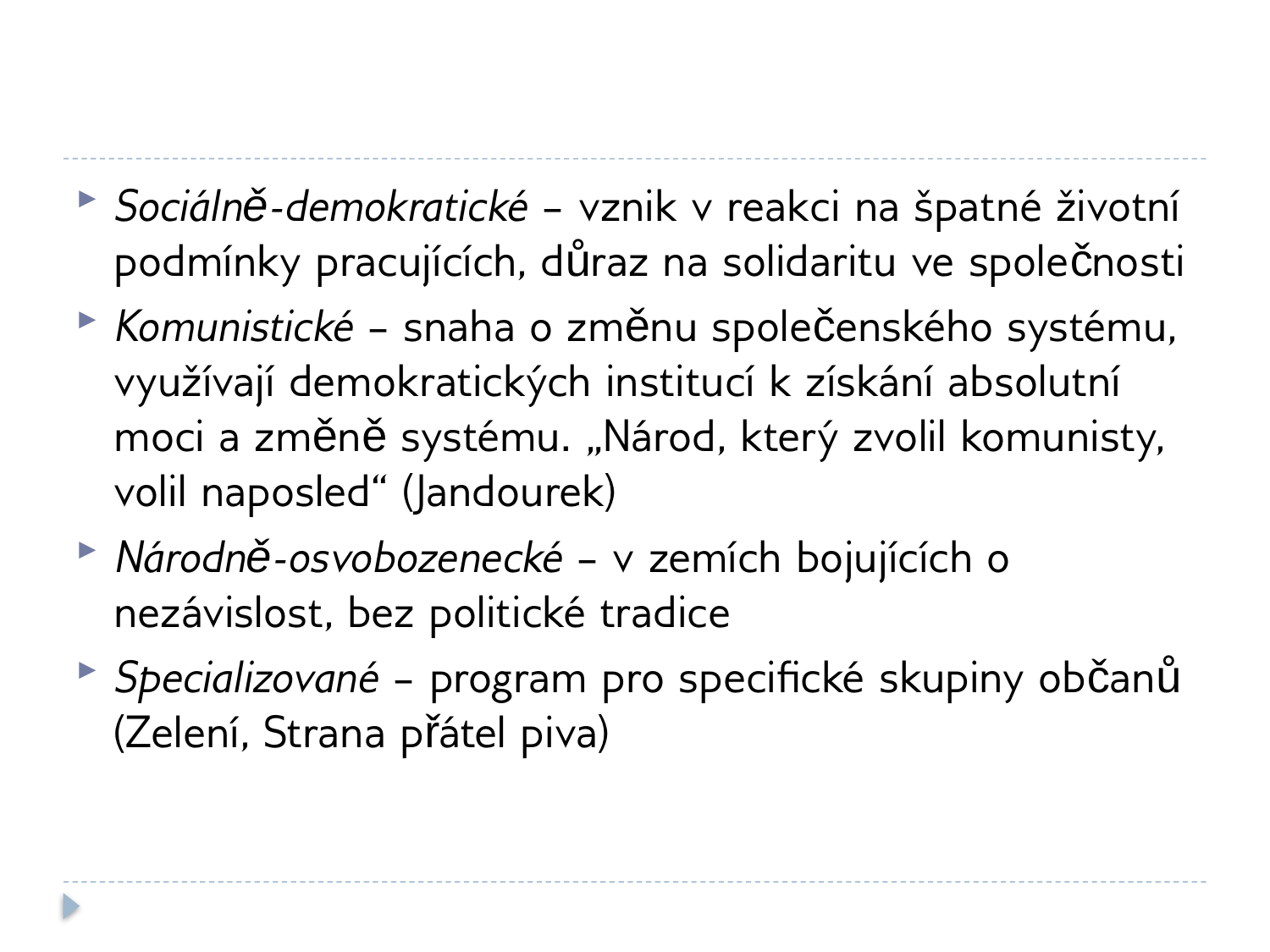

#
Sociálně-demokratické – vznik v reakci na špatné životní podmínky pracujících, důraz na solidaritu ve společnosti
Komunistické – snaha o změnu společenského systému, využívají demokratických institucí k získání absolutní moci a změně systému. „Národ, který zvolil komunisty, volil naposled“ (Jandourek)
Národně-osvobozenecké – v zemích bojujících o nezávislost, bez politické tradice
Specializované – program pro specifické skupiny občanů (Zelení, Strana přátel piva)